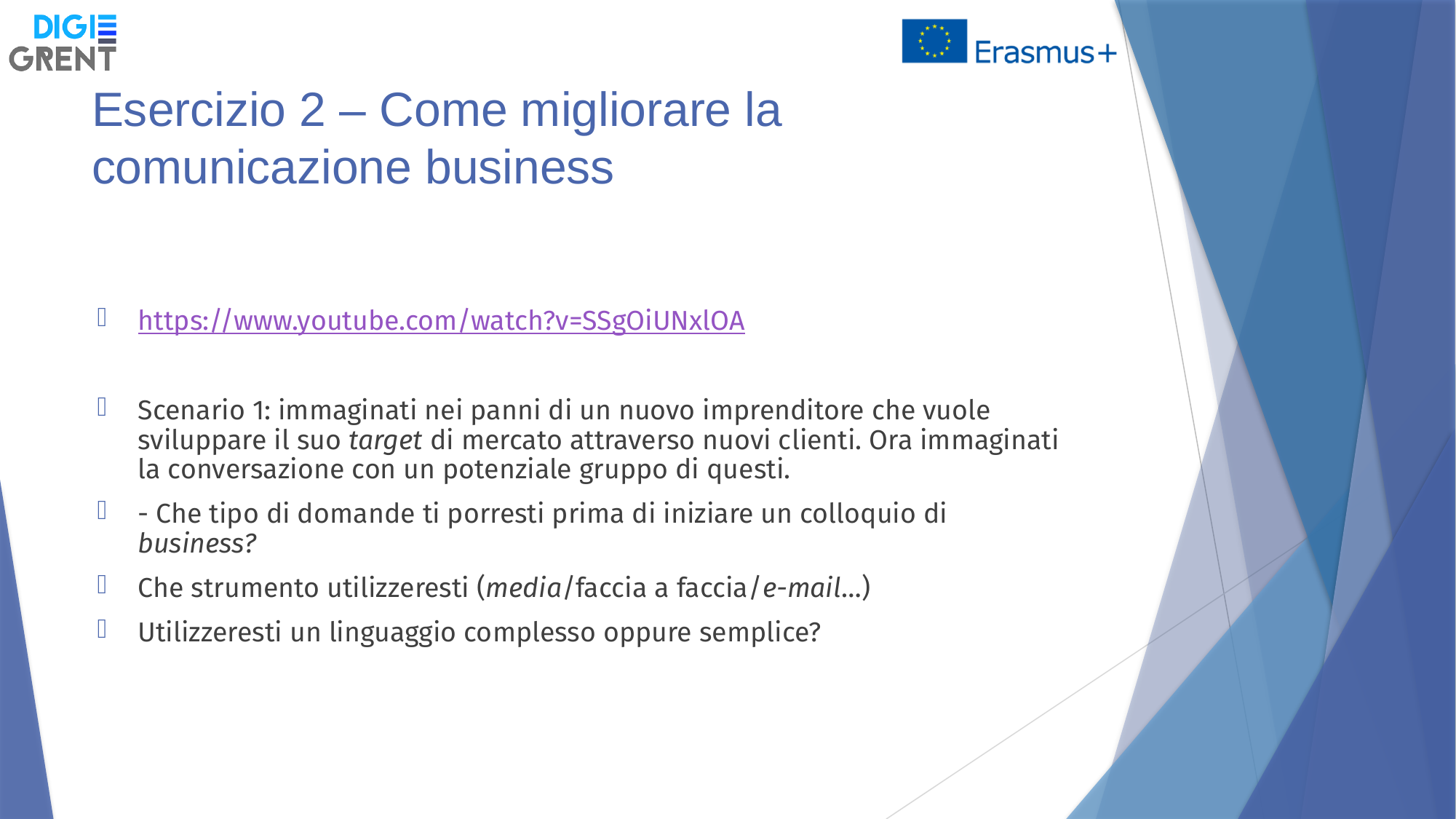

# Esercizio 2 – Come migliorare la comunicazione business

https://www.youtube.com/watch?v=SSgOiUNxlOA

Scenario 1: immaginati nei panni di un nuovo imprenditore che vuole sviluppare il suo target di mercato attraverso nuovi clienti. Ora immaginati la conversazione con un potenziale gruppo di questi.
- Che tipo di domande ti porresti prima di iniziare un colloquio di business?
Che strumento utilizzeresti (media/faccia a faccia/e-mail…)
Utilizzeresti un linguaggio complesso oppure semplice?